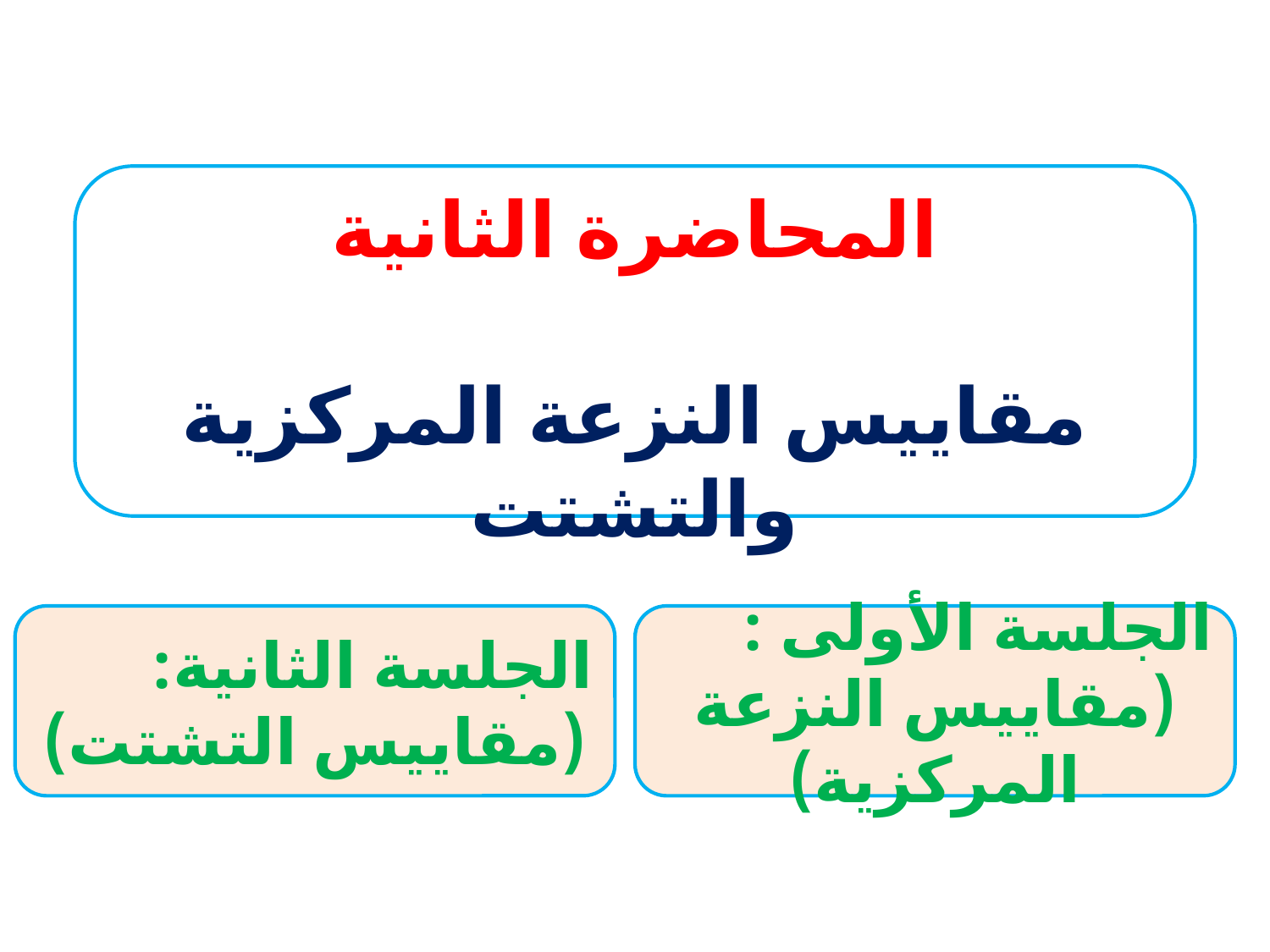

المحاضرة الثانية

مقاييس النزعة المركزية والتشتت
الجلسة الثانية:
(مقاييس التشتت)
الجلسة الأولى :
(مقاييس النزعة المركزية)